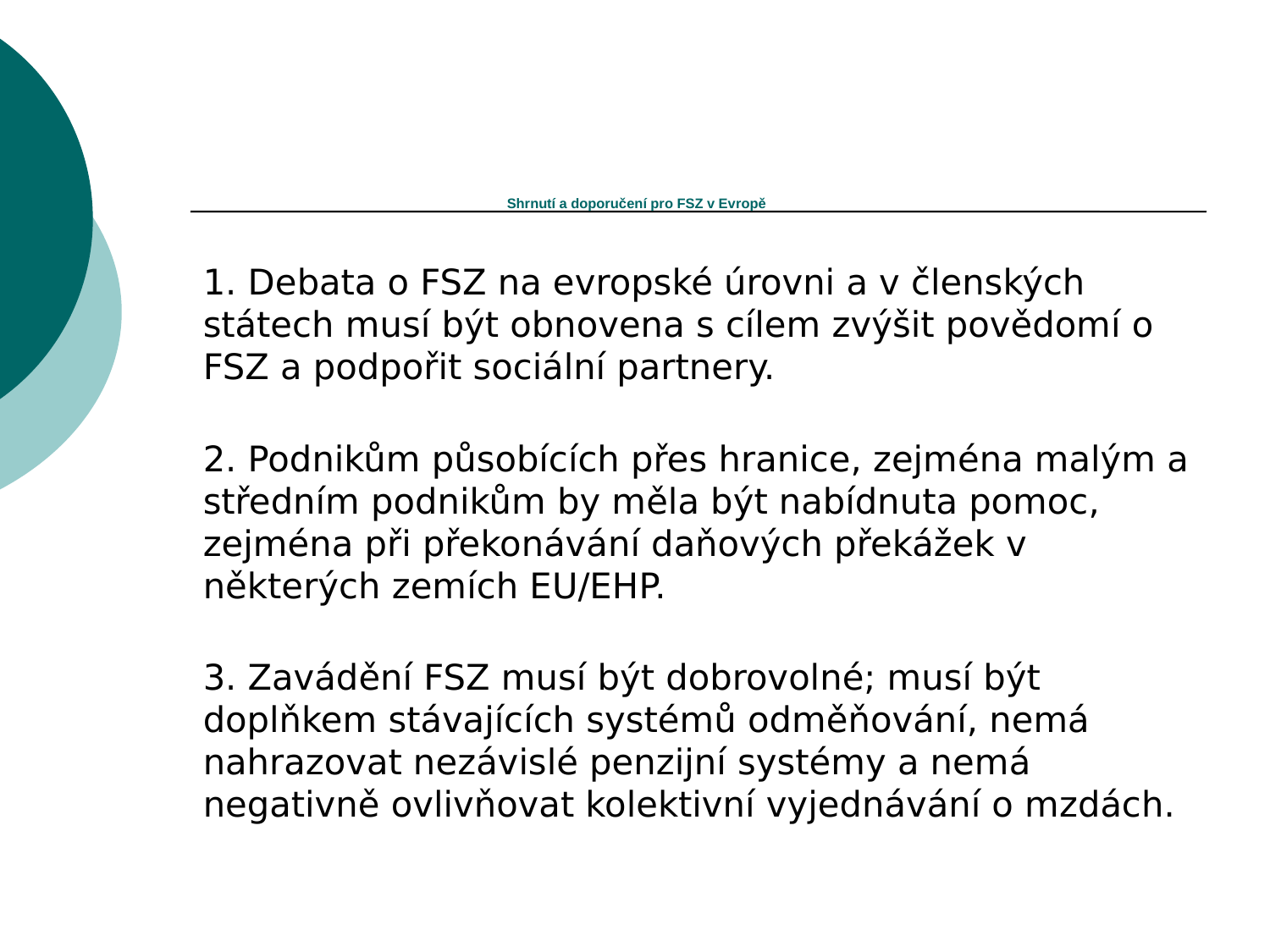

# Shrnutí a doporučení pro FSZ v Evropě
1. Debata o FSZ na evropské úrovni a v členských státech musí být obnovena s cílem zvýšit povědomí o FSZ a podpořit sociální partnery.
2. Podnikům působících přes hranice, zejména malým a středním podnikům by měla být nabídnuta pomoc, zejména při překonávání daňových překážek v některých zemích EU/EHP.
3. Zavádění FSZ musí být dobrovolné; musí být doplňkem stávajících systémů odměňování, nemá nahrazovat nezávislé penzijní systémy a nemá negativně ovlivňovat kolektivní vyjednávání o mzdách.